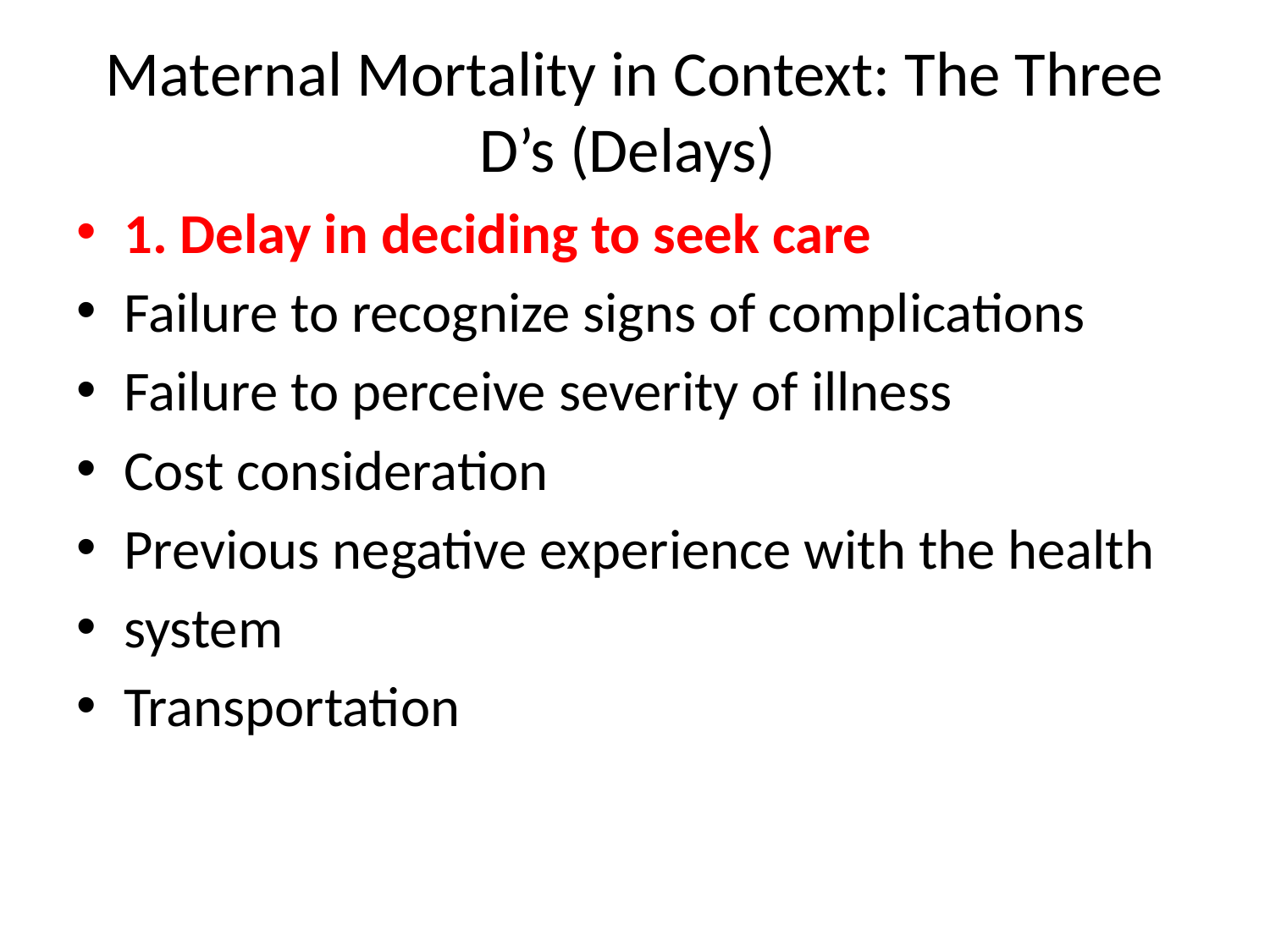

# Maternal Mortality in Context: The Three D’s (Delays)
1. Delay in deciding to seek care
Failure to recognize signs of complications
Failure to perceive severity of illness
Cost consideration
Previous negative experience with the health
system
Transportation